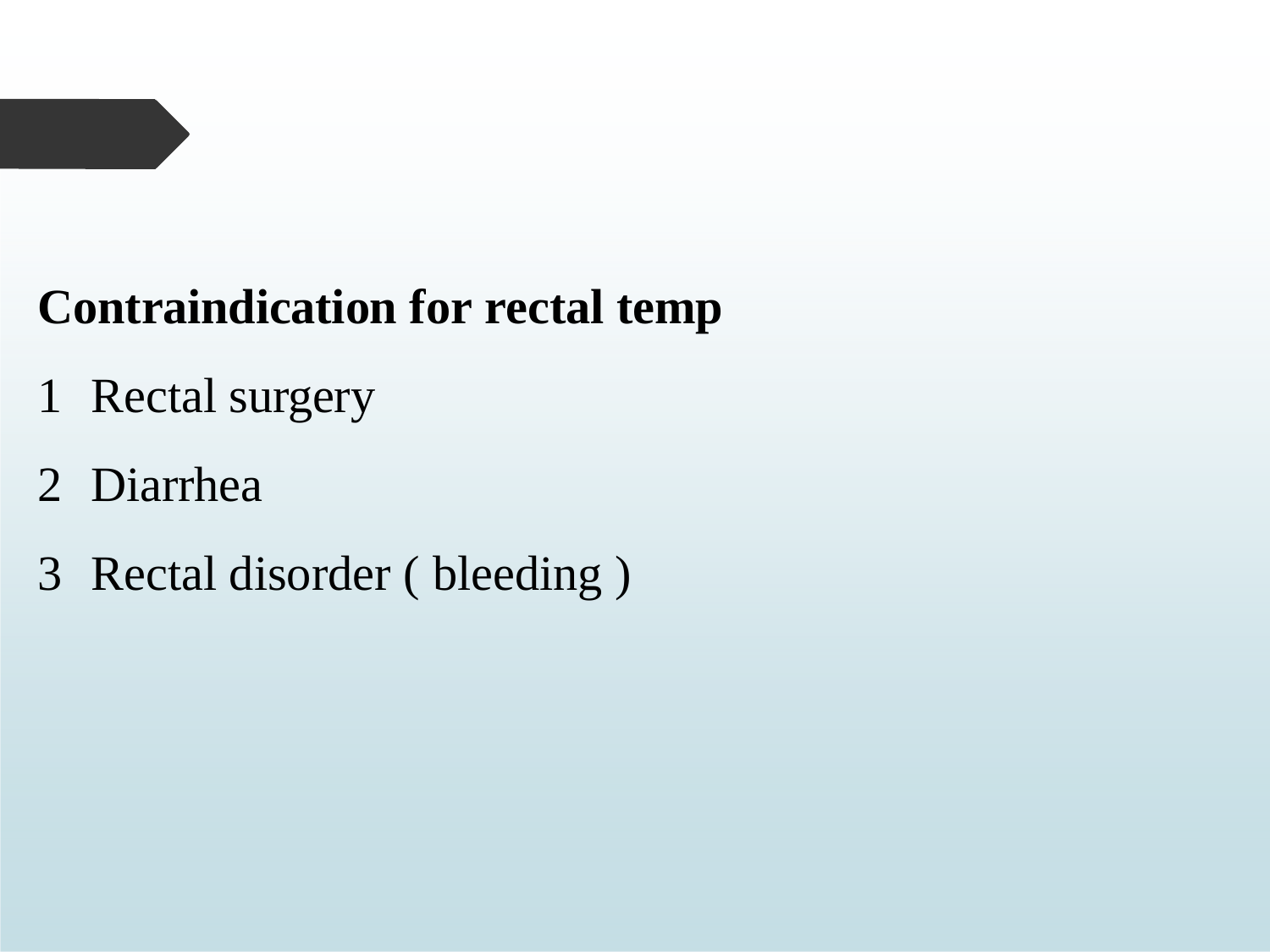

Contraindication for rectal temp
Rectal surgery
Diarrhea
Rectal disorder ( bleeding )